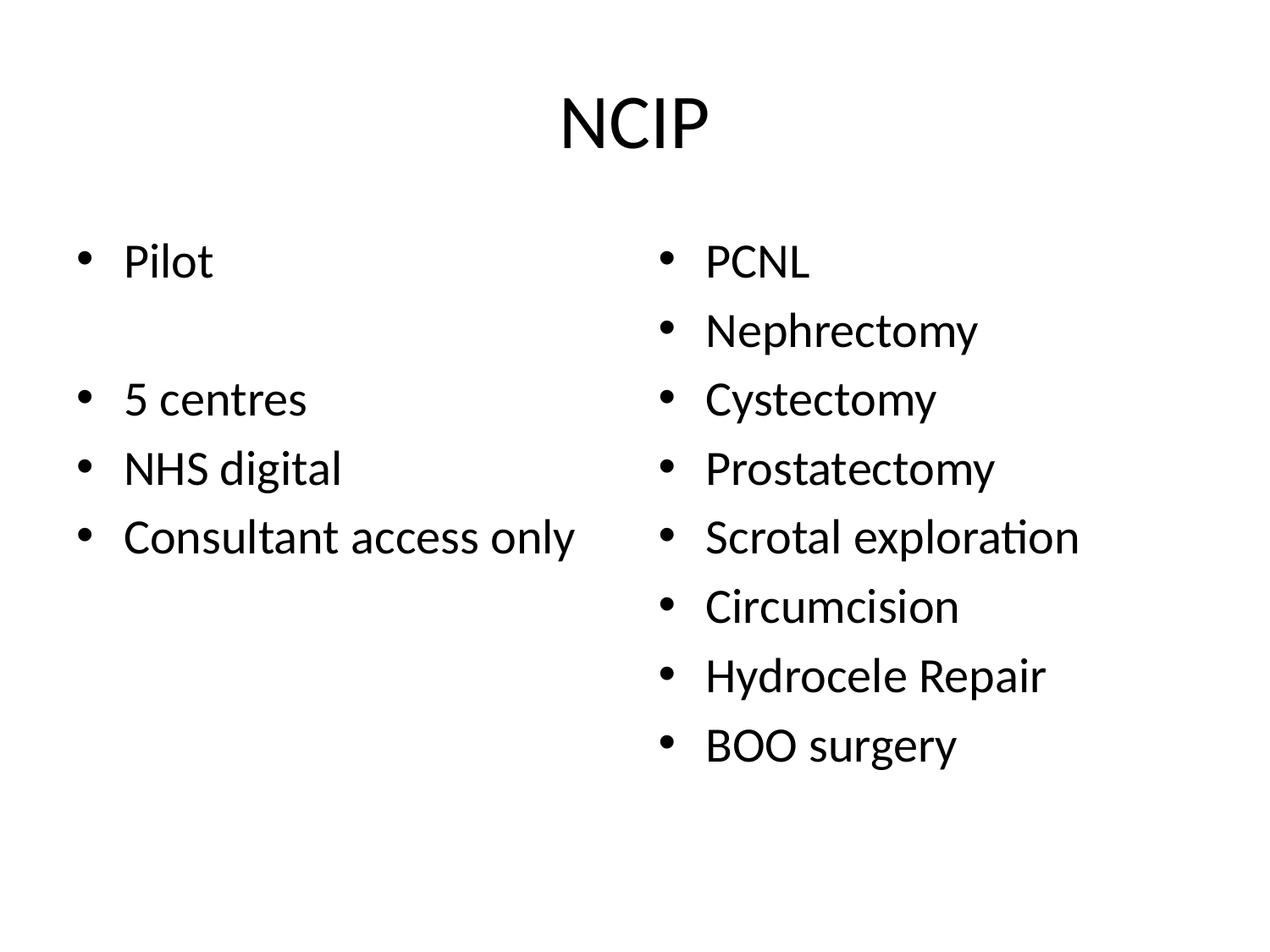

# NCIP
Pilot

5 centres
NHS digital
Consultant access only
PCNL
Nephrectomy
Cystectomy
Prostatectomy
Scrotal exploration
Circumcision
Hydrocele Repair
BOO surgery